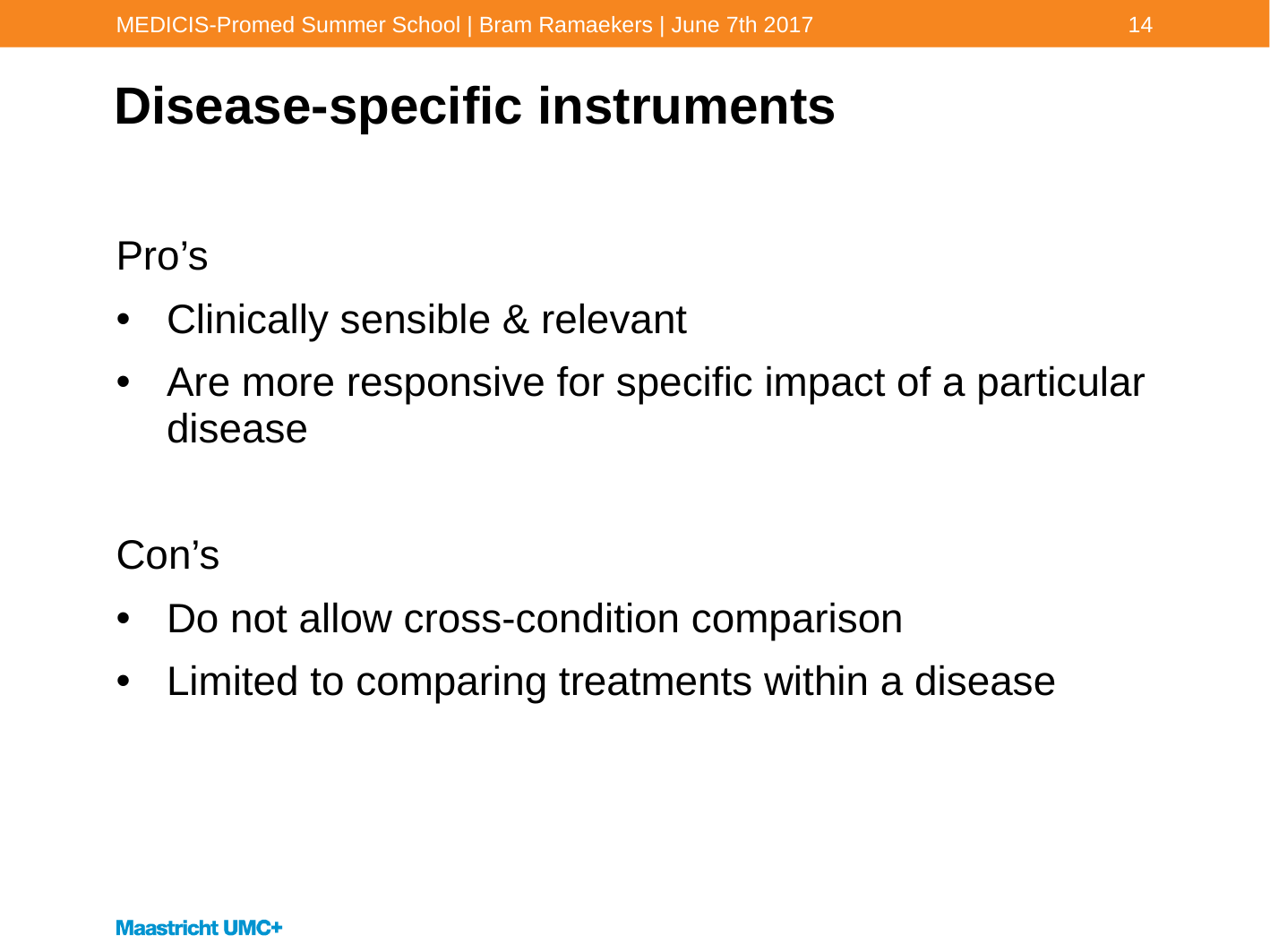

MEDICIS-Promed Summer School | Bram Ramaekers | June 7th 2017
14
# Disease-specific instruments
Pro’s
Clinically sensible & relevant
Are more responsive for specific impact of a particular disease

Con’s
Do not allow cross-condition comparison
Limited to comparing treatments within a disease